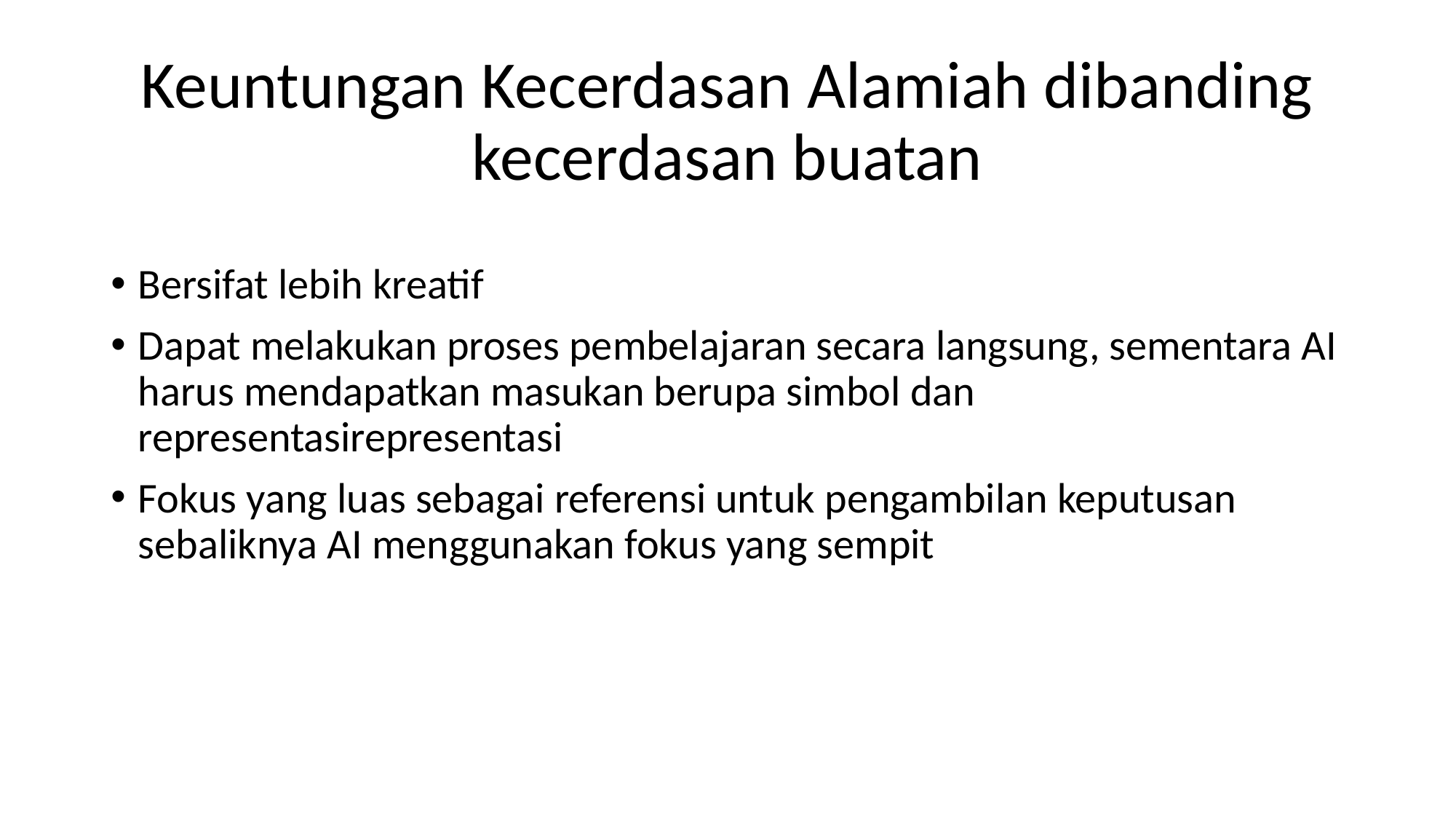

# Keuntungan Kecerdasan Alamiah dibanding kecerdasan buatan
Bersifat lebih kreatif
Dapat melakukan proses pembelajaran secara langsung, sementara AI harus mendapatkan masukan berupa simbol dan representasirepresentasi
Fokus yang luas sebagai referensi untuk pengambilan keputusan sebaliknya AI menggunakan fokus yang sempit